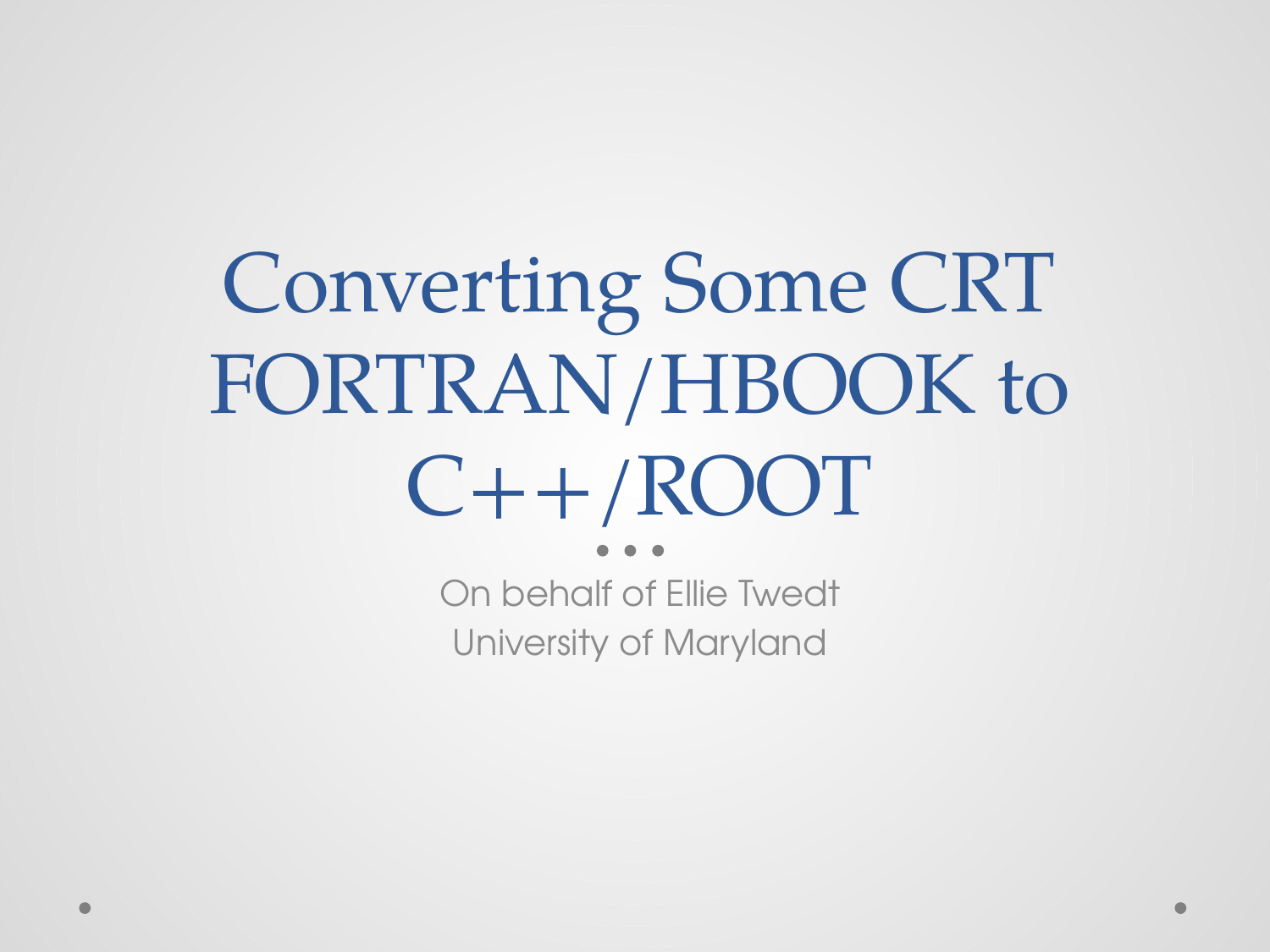

# Converting Some CRT FORTRAN/HBOOK to C++/ROOT
On behalf of Ellie Twedt
University of Maryland